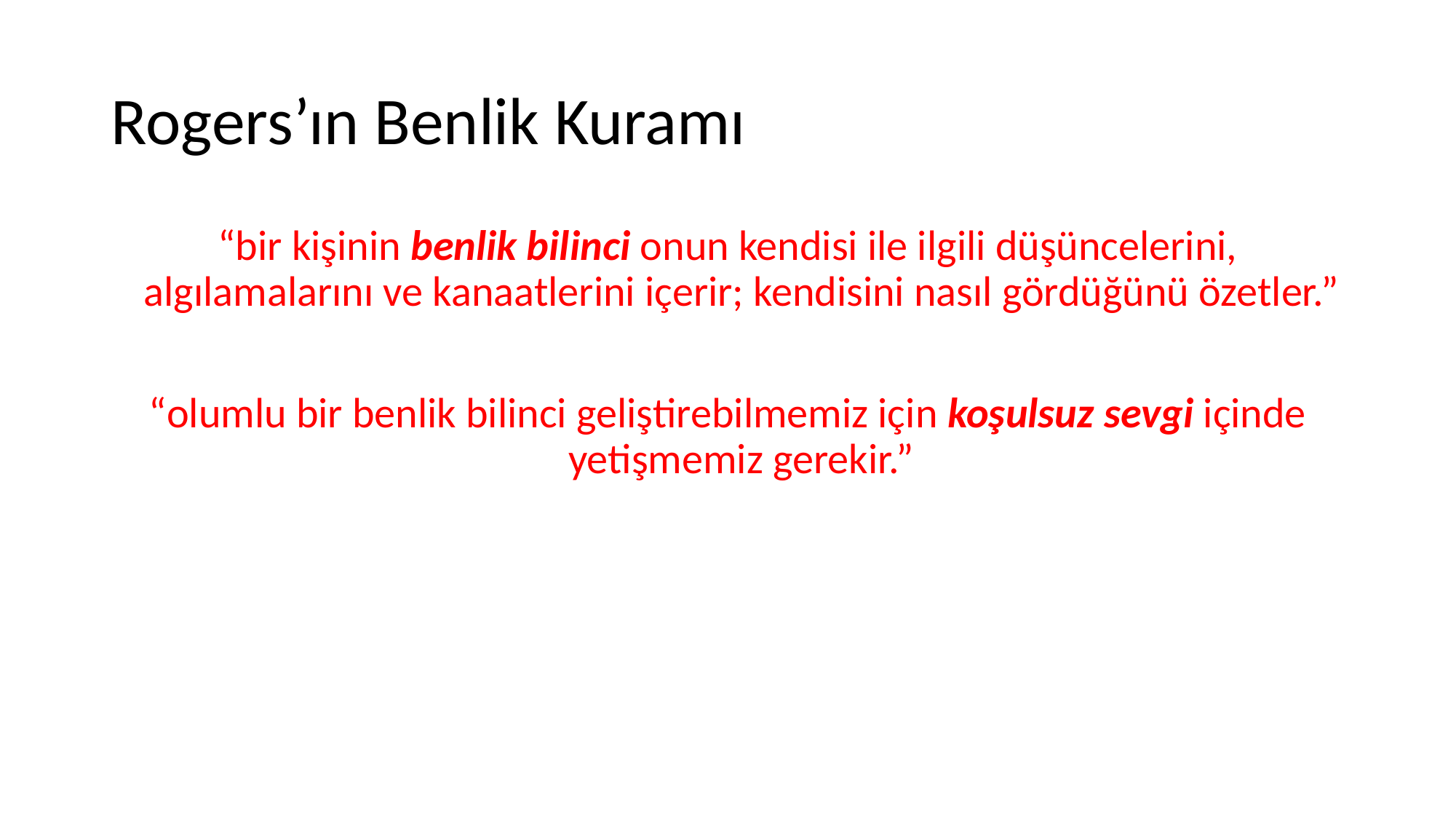

# Rogers’ın Benlik Kuramı
“bir kişinin benlik bilinci onun kendisi ile ilgili düşüncelerini, algılamalarını ve kanaatlerini içerir; kendisini nasıl gördüğünü özetler.”

“olumlu bir benlik bilinci geliştirebilmemiz için koşulsuz sevgi içinde yetişmemiz gerekir.”